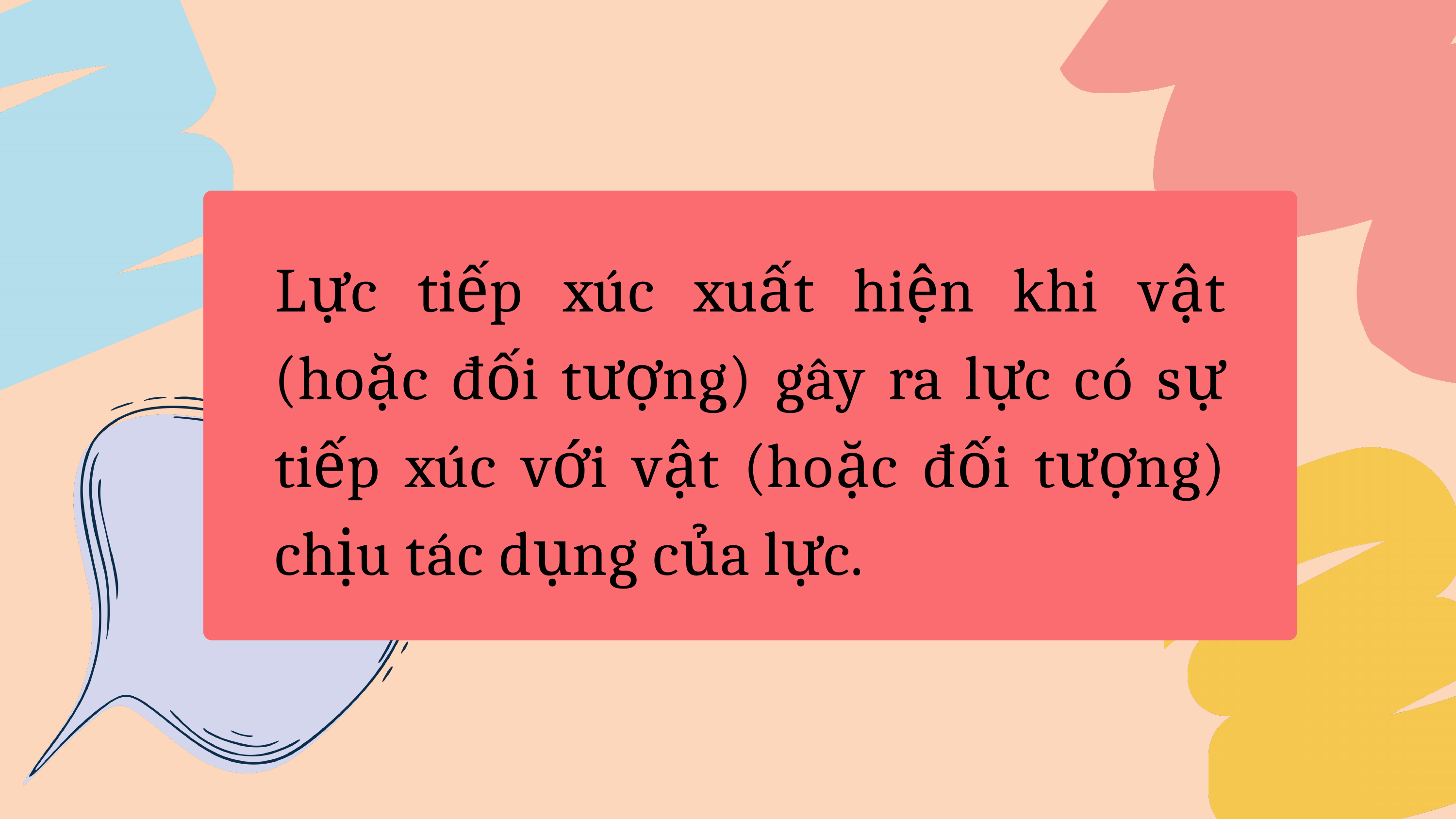

Lực tiếp xúc xuất hiện khi vật (hoặc đối tượng) gây ra lực có sự tiếp xúc với vật (hoặc đối tượng) chịu tác dụng của lực.